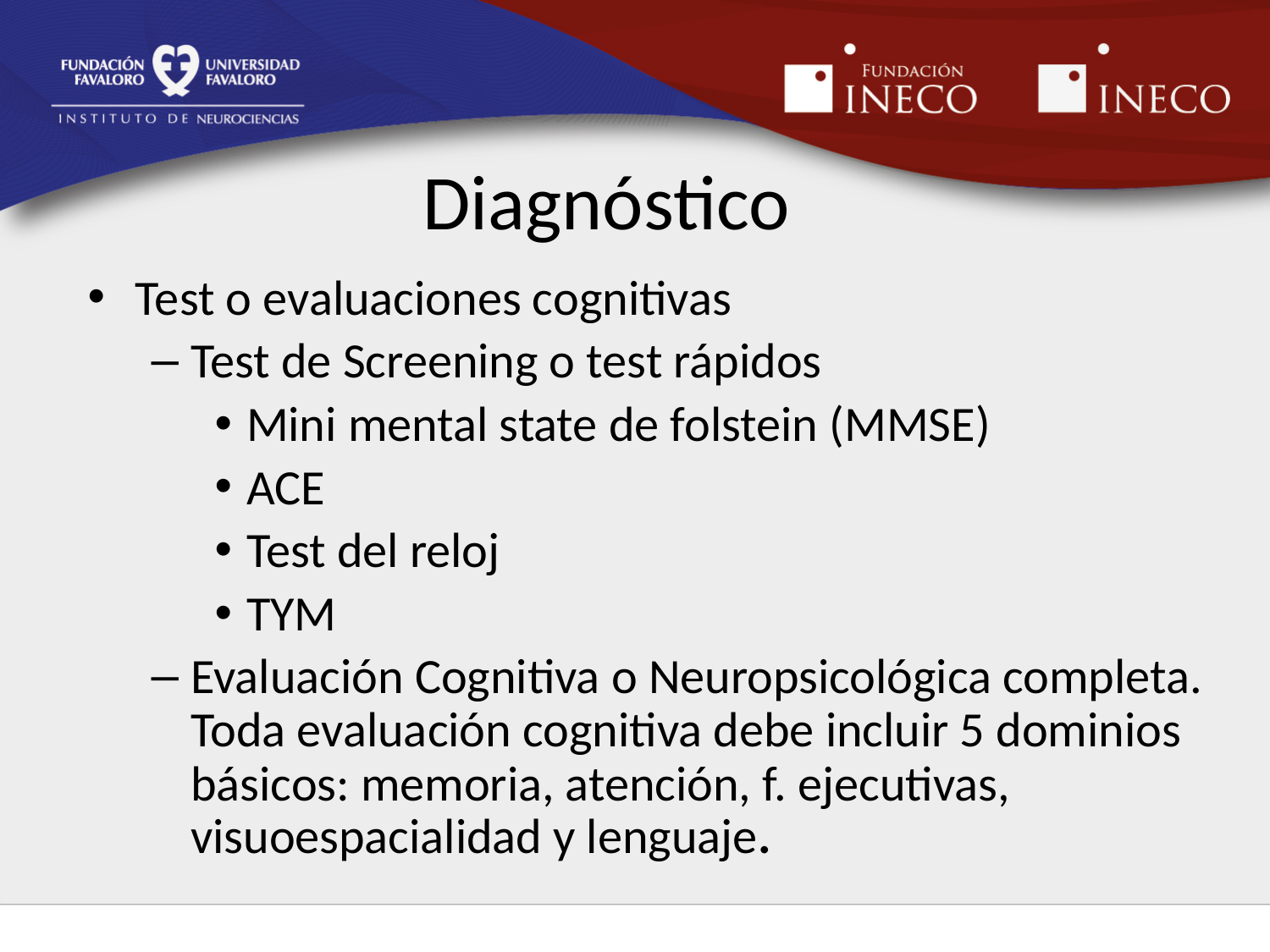

# Diagnóstico
Test o evaluaciones cognitivas
Test de Screening o test rápidos
Mini mental state de folstein (MMSE)
ACE
Test del reloj
TYM
Evaluación Cognitiva o Neuropsicológica completa. Toda evaluación cognitiva debe incluir 5 dominios básicos: memoria, atención, f. ejecutivas, visuoespacialidad y lenguaje.